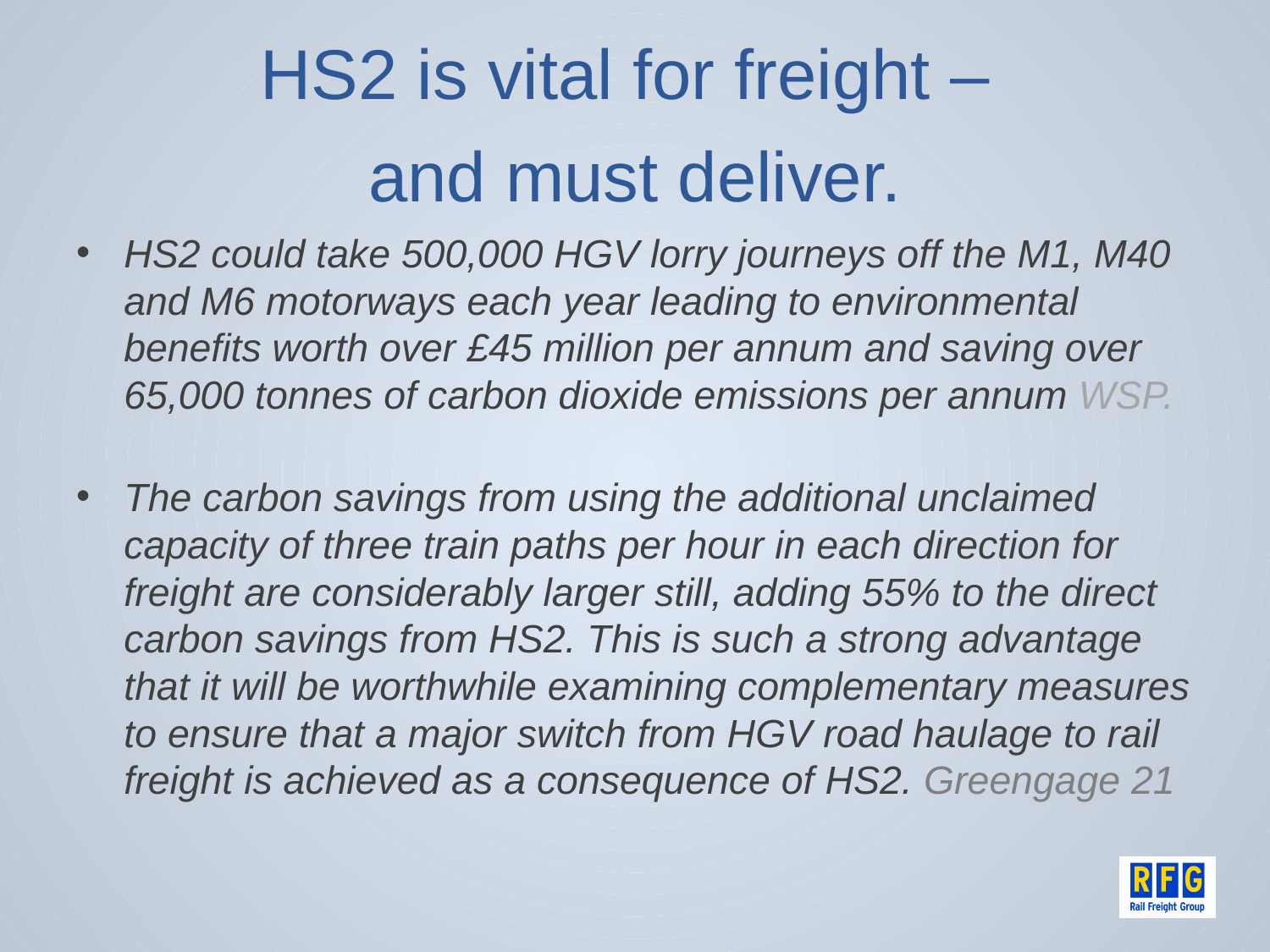

# HS2 is vital for freight – and must deliver.
HS2 could take 500,000 HGV lorry journeys off the M1, M40 and M6 motorways each year leading to environmental benefits worth over £45 million per annum and saving over 65,000 tonnes of carbon dioxide emissions per annum WSP.
The carbon savings from using the additional unclaimed capacity of three train paths per hour in each direction for freight are considerably larger still, adding 55% to the direct carbon savings from HS2. This is such a strong advantage that it will be worthwhile examining complementary measures to ensure that a major switch from HGV road haulage to rail freight is achieved as a consequence of HS2. Greengage 21